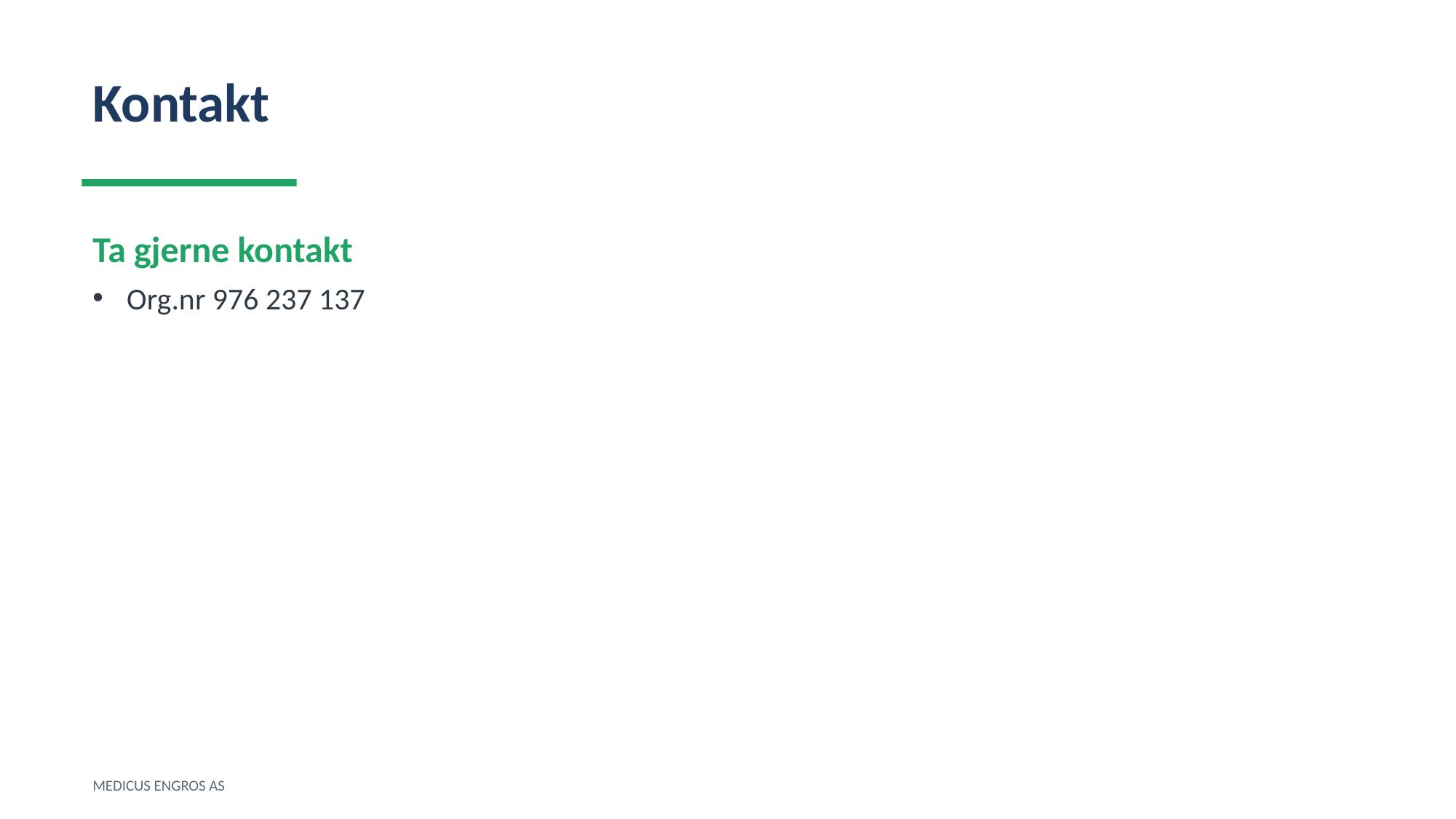

Kontakt

Ta gjerne kontakt
Org.nr 976 237 137
MEDICUS ENGROS AS